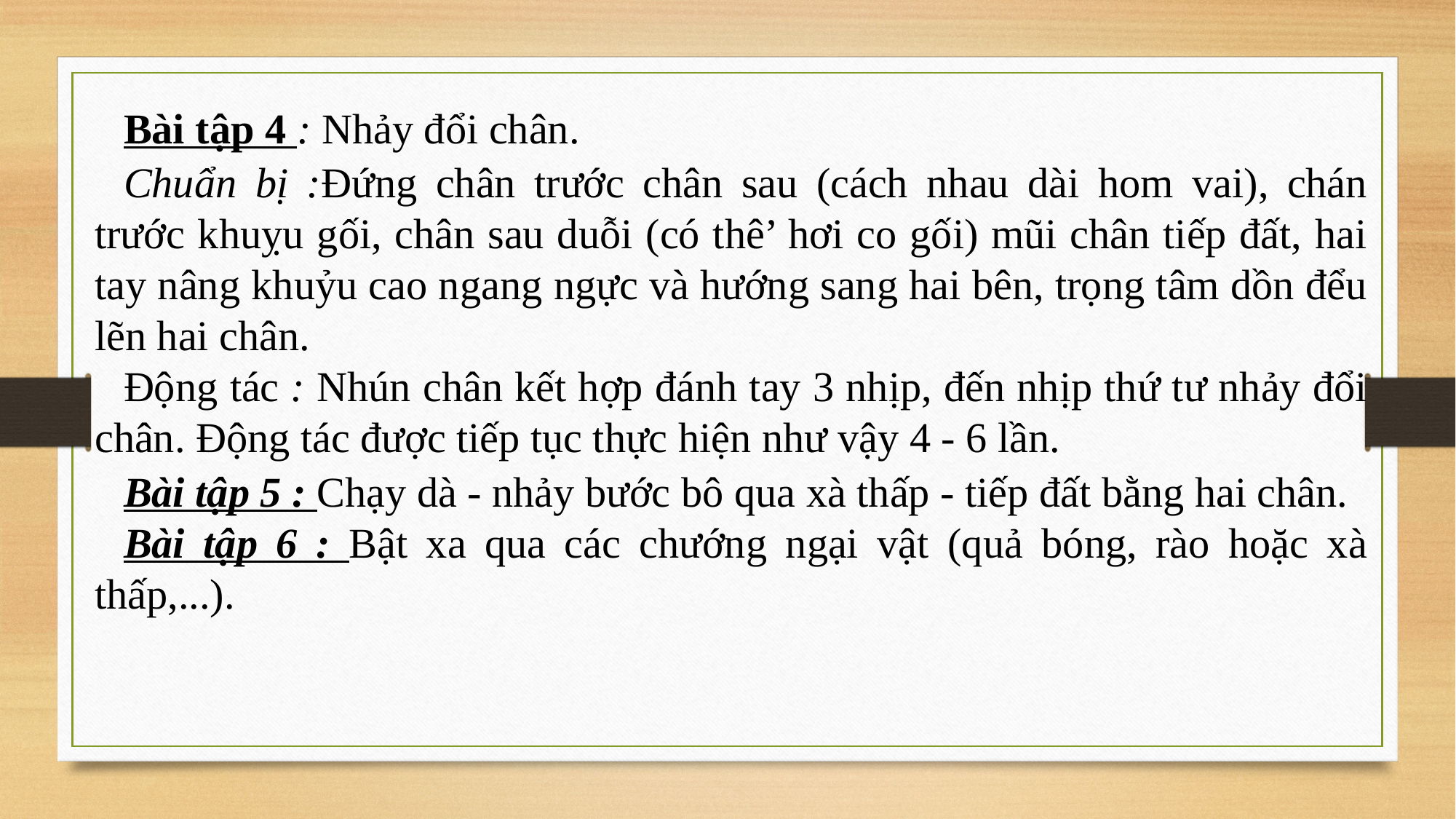

Bài tập 4 : Nhảy đổi chân.
Chuẩn bị :Đứng chân trước chân sau (cách nhau dài hom vai), chán trước khuỵu gối, chân sau duỗi (có thê’ hơi co gối) mũi chân tiếp đất, hai tay nâng khuỷu cao ngang ngực và hướng sang hai bên, trọng tâm dồn đểu lẽn hai chân.
Động tác : Nhún chân kết hợp đánh tay 3 nhịp, đến nhịp thứ tư nhảy đổi chân. Động tác được tiếp tục thực hiện như vậy 4 - 6 lần.
Bài tập 5 : Chạy dà - nhảy bước bô qua xà thấp - tiếp đất bằng hai chân.
Bài tập 6 : Bật xa qua các chướng ngại vật (quả bóng, rào hoặc xà thấp,...).